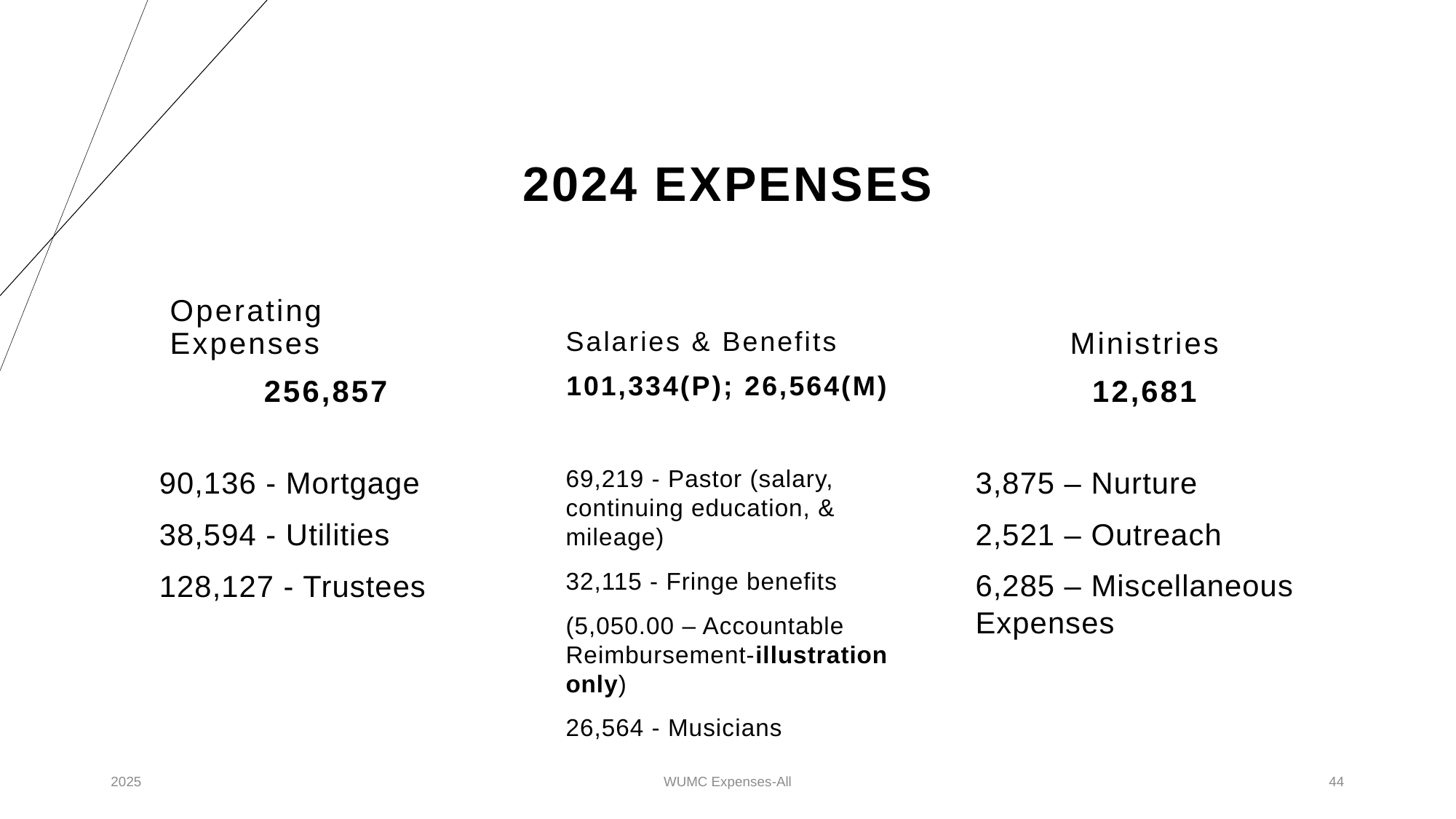

# 2024 EXPENSES

Operating Expenses
256,857

Ministries
12,681
Salaries & Benefits
101,334(P); 26,564(M)
90,136 - Mortgage
38,594 - Utilities
128,127 - Trustees
69,219 - Pastor (salary, continuing education, & mileage)
32,115 - Fringe benefits
(5,050.00 – Accountable Reimbursement-illustration only)
26,564 - Musicians
3,875 – Nurture
2,521 – Outreach
6,285 – Miscellaneous Expenses

2025
WUMC Expenses-All
44